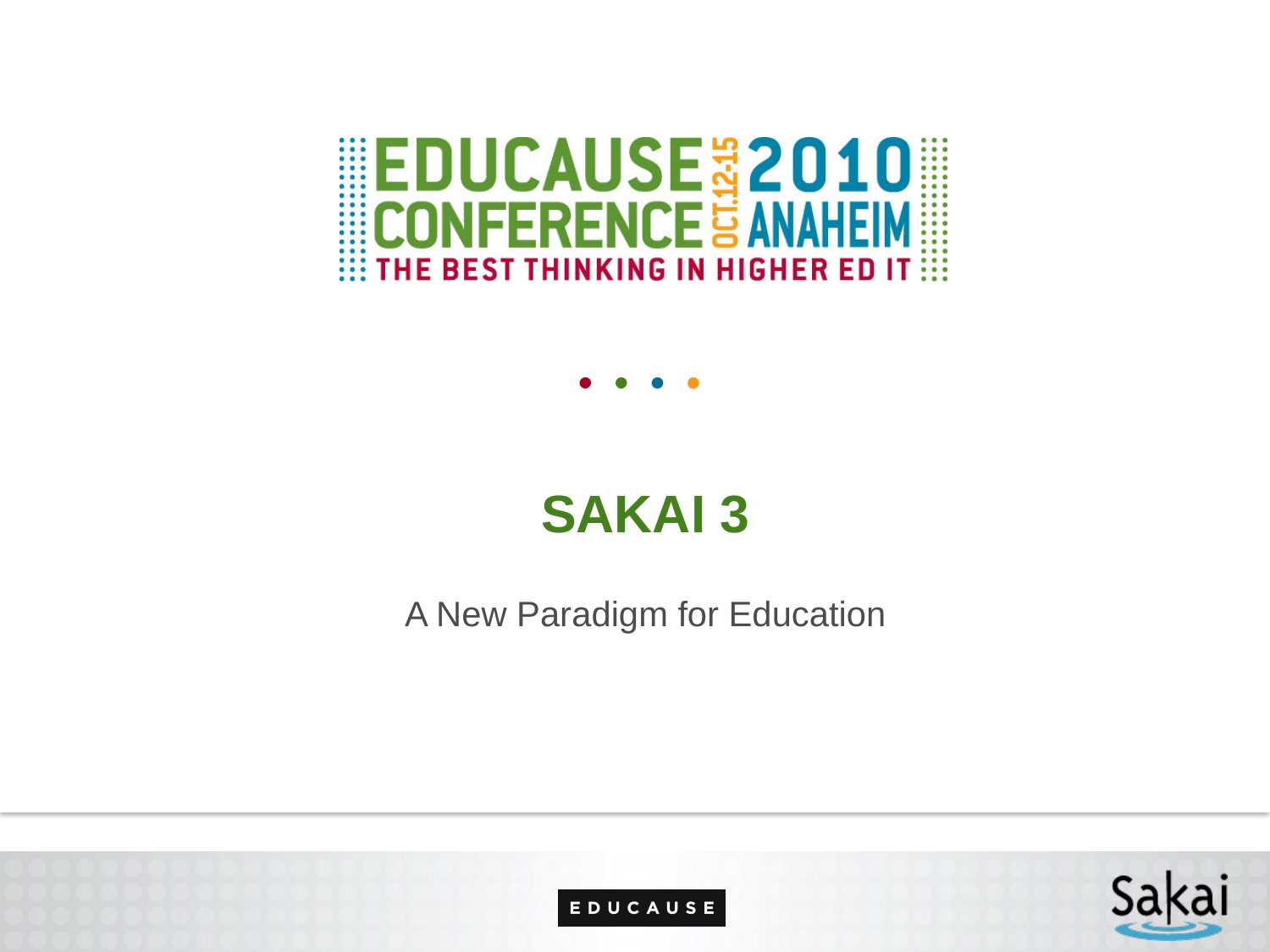

# Sakai 3
A New Paradigm for Education